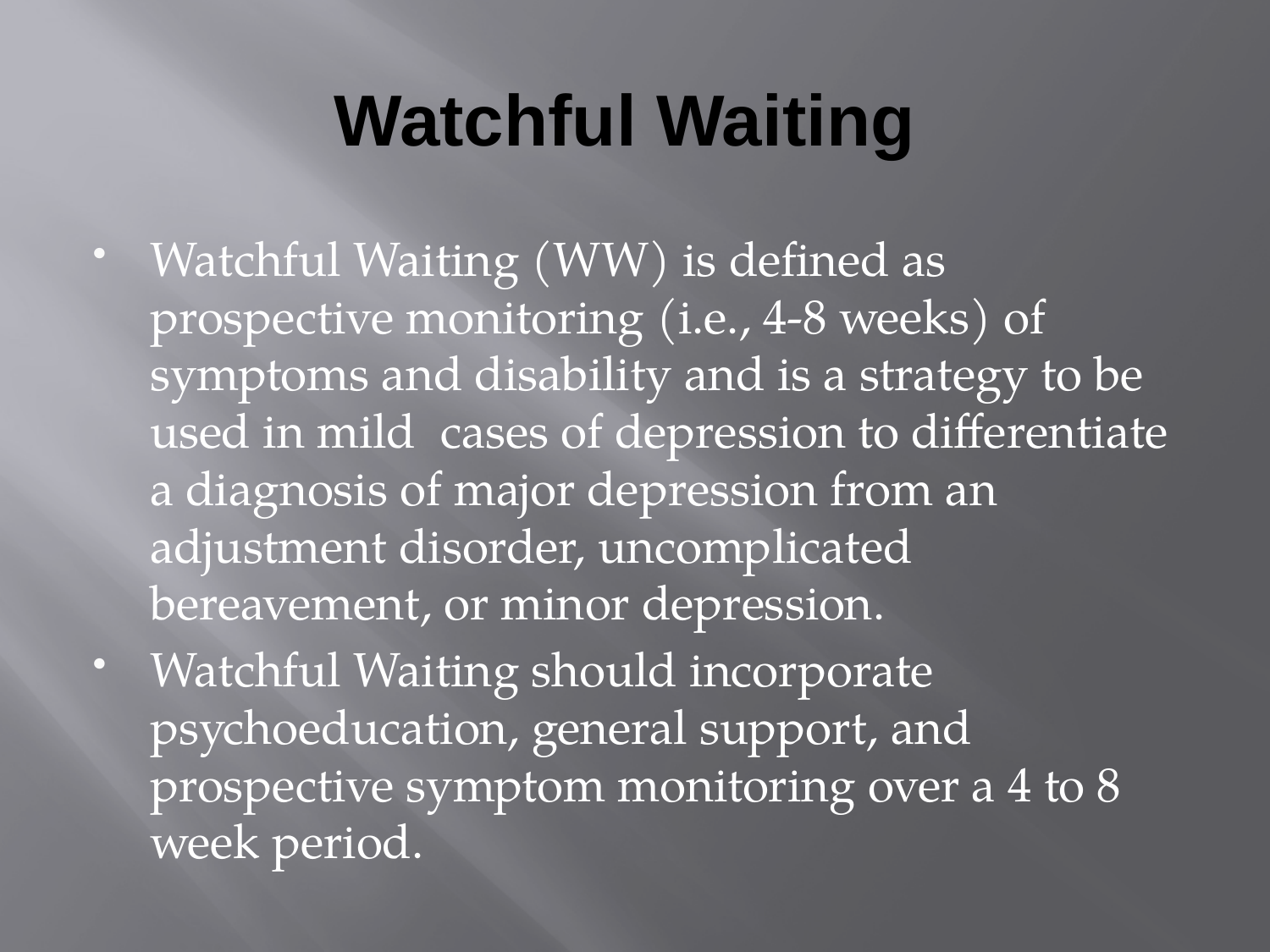

# Watchful Waiting
Watchful Waiting (WW) is defined as prospective monitoring (i.e., 4-8 weeks) of symptoms and disability and is a strategy to be used in mild  cases of depression to differentiate a diagnosis of major depression from an adjustment disorder, uncomplicated bereavement, or minor depression.
Watchful Waiting should incorporate psychoeducation, general support, and prospective symptom monitoring over a 4 to 8 week period.